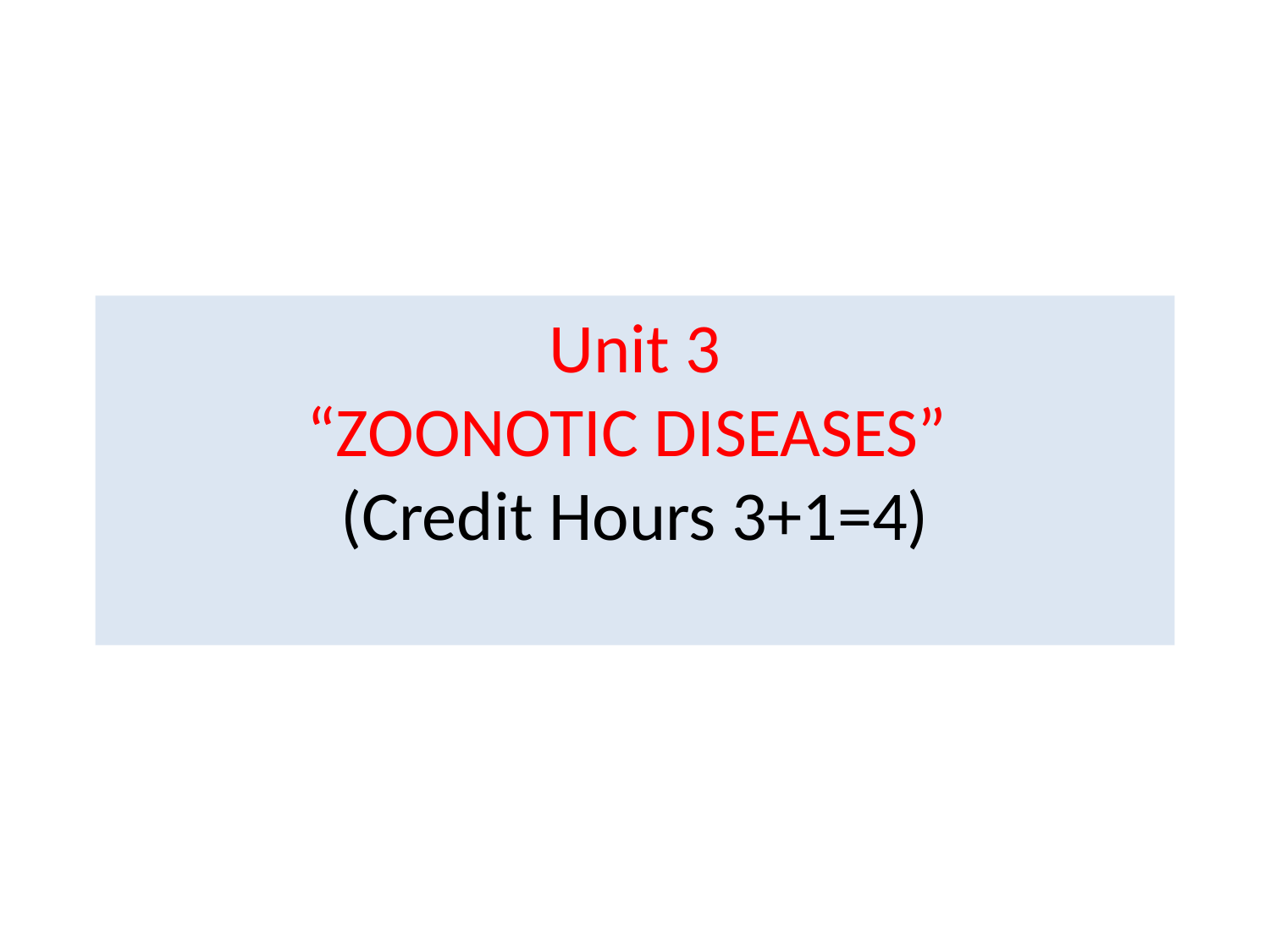

# Unit 3 “ZOONOTIC DISEASES” (Credit Hours 3+1=4)